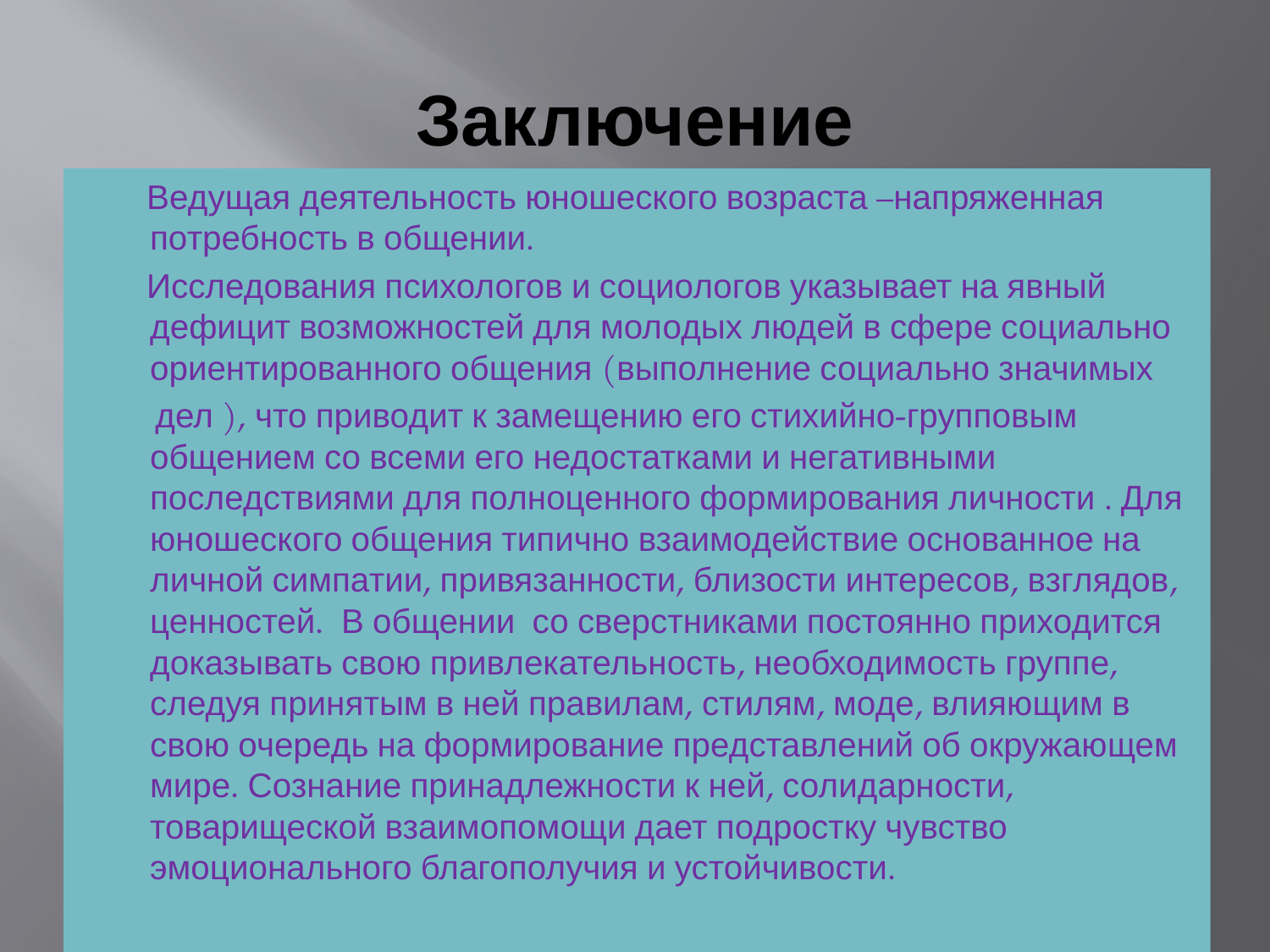

# Заключение
      Ведущая деятельность юношеского возраста –напряженная потребность в общении.
      Исследования психологов и социологов указывает на явный дефицит возможностей для молодых людей в сфере социально ориентированного общения (выполнение социально значимых
       дел ), что приводит к замещению его стихийно-групповым общением со всеми его недостатками и негативными последствиями для полноценного формирования личности . Для юношеского общения типично взаимодействие основанное на личной симпатии, привязанности, близости интересов, взглядов, ценностей.  В общении  со сверстниками постоянно приходится доказывать свою привлекательность, необходимость группе, следуя принятым в ней правилам, стилям, моде, влияющим в свою очередь на формирование представлений об окружающем мире. Сознание принадлежности к ней, солидарности, товарищеской взаимопомощи дает подростку чувство эмоционального благополучия и устойчивости.